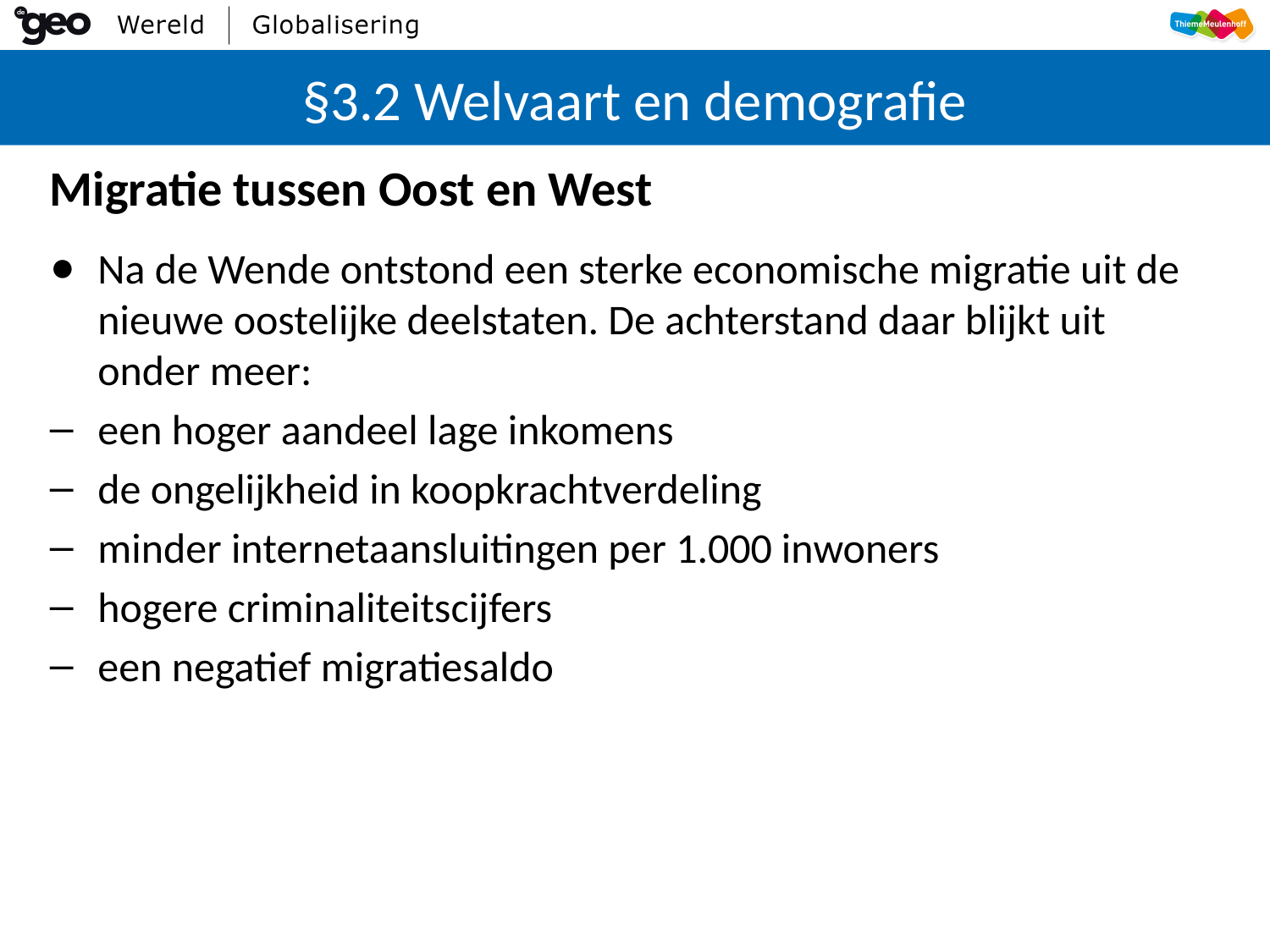

# §3.2 Welvaart en demografie
Migratie tussen Oost en West
Na de Wende ontstond een sterke economische migratie uit de nieuwe oostelijke deelstaten. De achterstand daar blijkt uit onder meer:
een hoger aandeel lage inkomens
de ongelijkheid in koopkrachtverdeling
minder internetaansluitingen per 1.000 inwoners
hogere criminaliteitscijfers
een negatief migratiesaldo